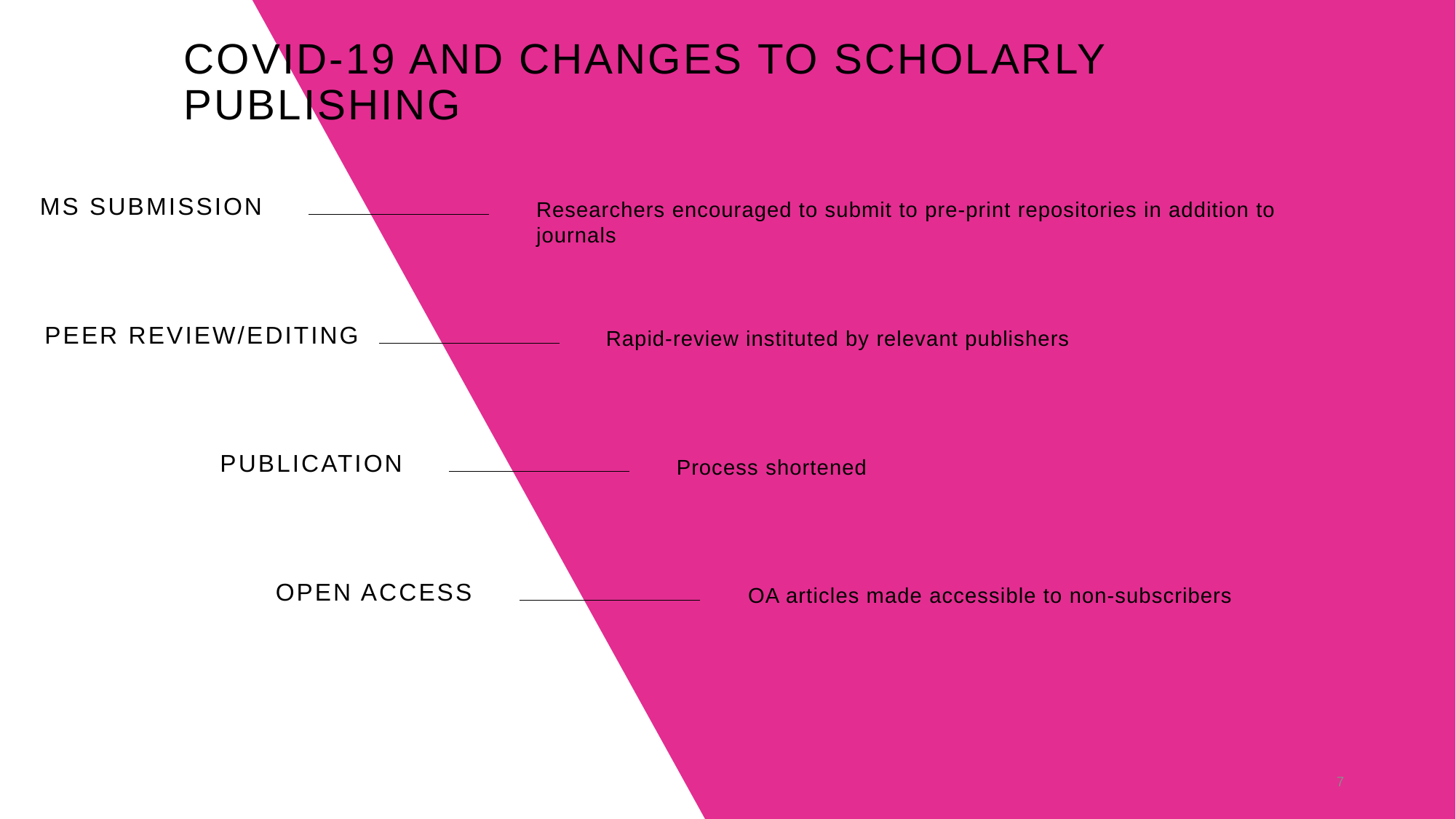

# Covid-19 and changes to scholarly publishing
MS submission
Researchers encouraged to submit to pre-print repositories in addition to journals

Peer review/editing
Rapid-review instituted by relevant publishers

publication
Process shortened
Open access
OA articles made accessible to non-subscribers

7